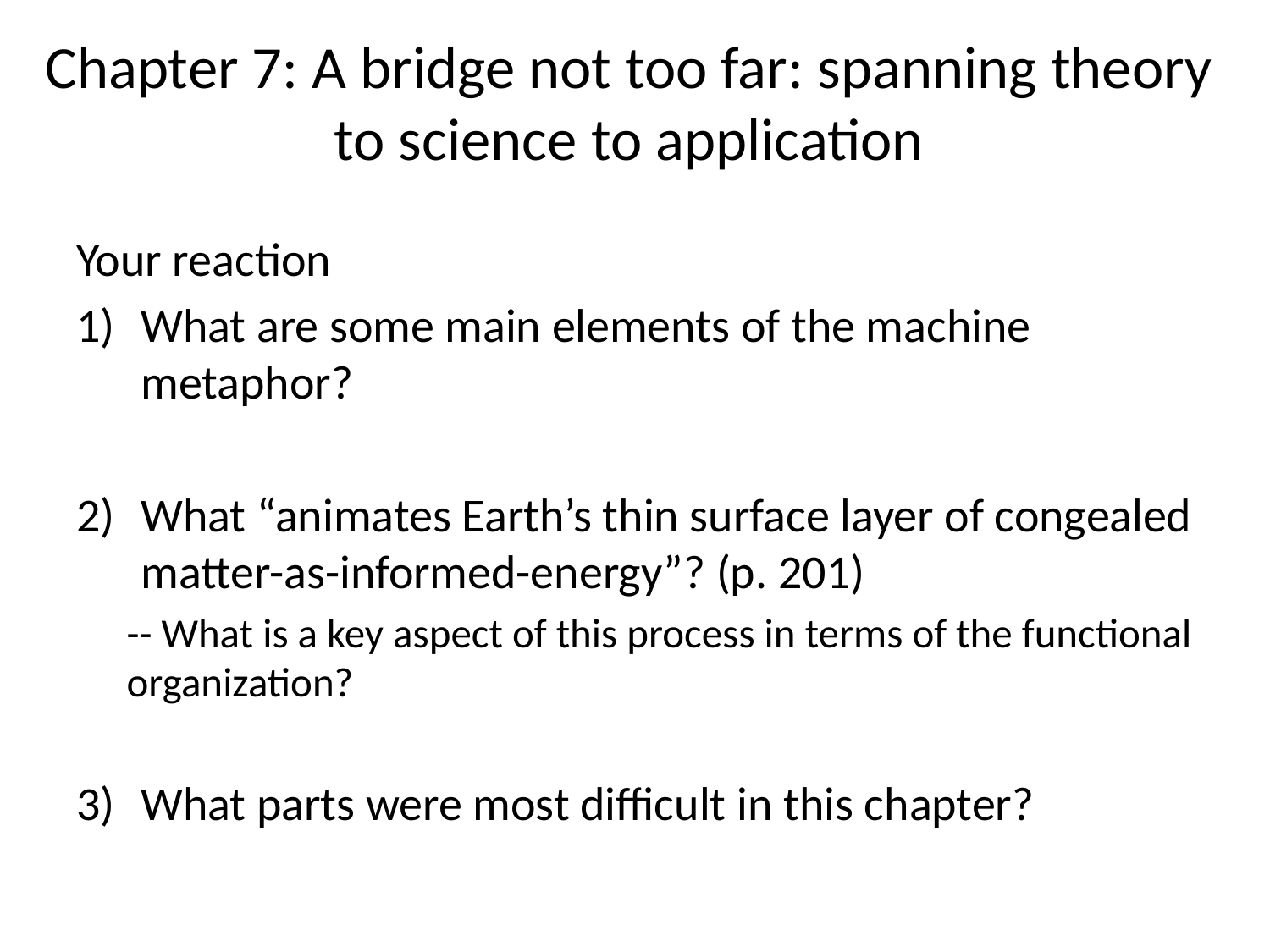

# Chapter 7: A bridge not too far: spanning theory to science to application
Your reaction
What are some main elements of the machine metaphor?

What “animates Earth’s thin surface layer of congealed matter-as-informed-energy”? (p. 201)
-- What is a key aspect of this process in terms of the functional organization?

What parts were most difficult in this chapter?